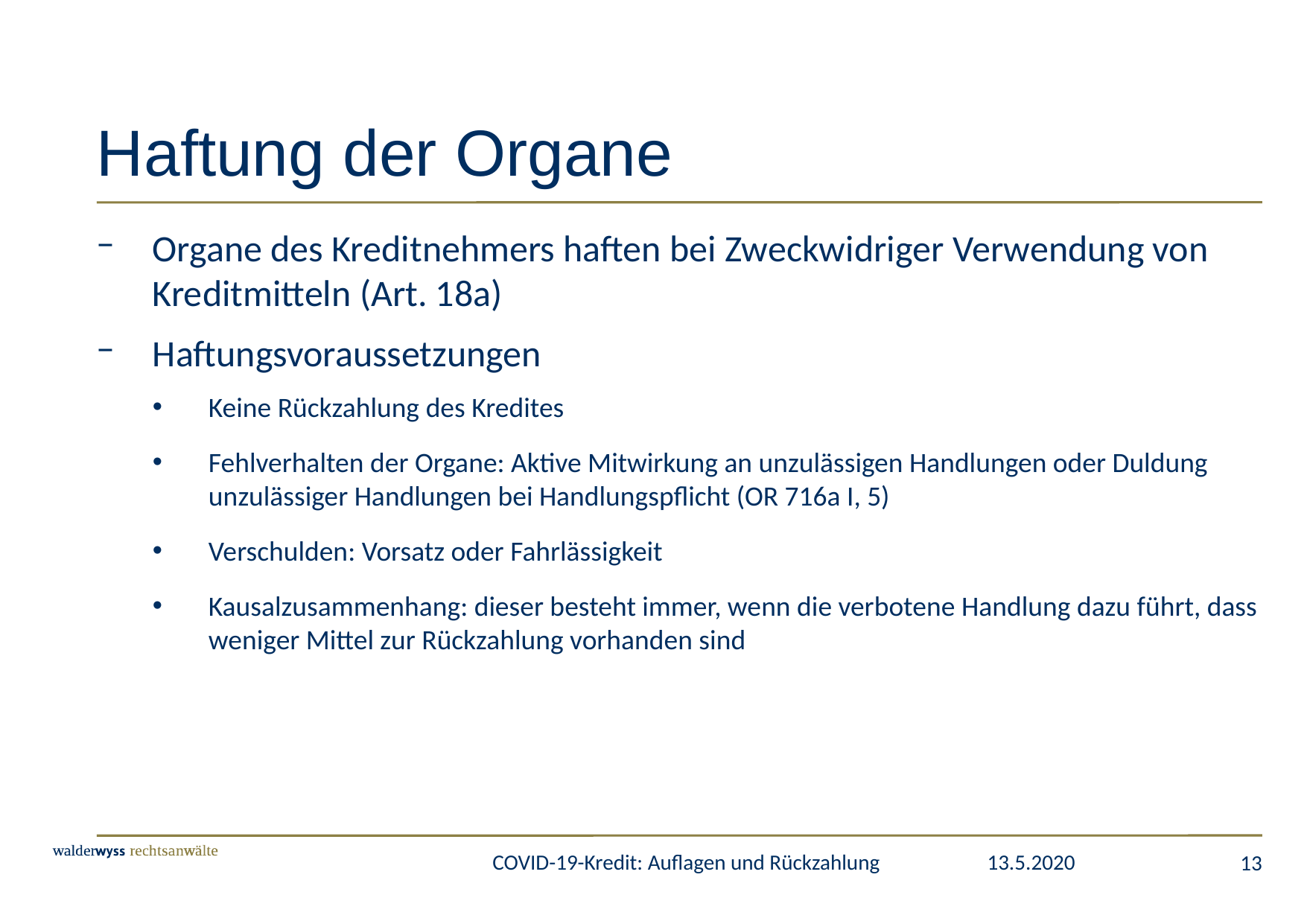

# Haftung der Organe
Organe des Kreditnehmers haften bei Zweckwidriger Verwendung von Kreditmitteln (Art. 18a)
Haftungsvoraussetzungen
Keine Rückzahlung des Kredites
Fehlverhalten der Organe: Aktive Mitwirkung an unzulässigen Handlungen oder Duldung unzulässiger Handlungen bei Handlungspflicht (OR 716a I, 5)
Verschulden: Vorsatz oder Fahrlässigkeit
Kausalzusammenhang: dieser besteht immer, wenn die verbotene Handlung dazu führt, dass weniger Mittel zur Rückzahlung vorhanden sind
13